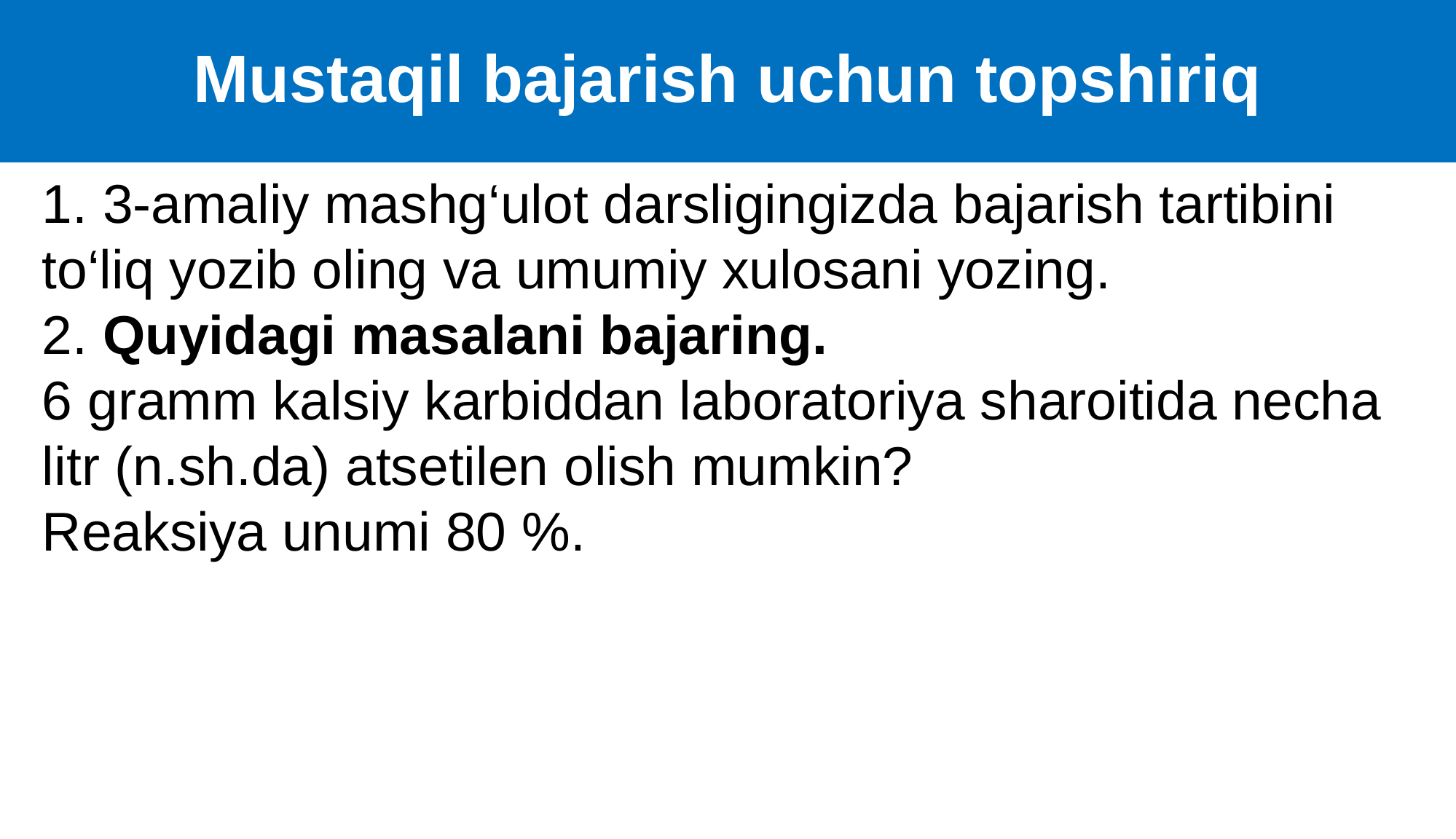

# Mustaqil bajarish uchun topshiriq
1. 3-amaliy mashg‘ulot darsligingizda bajarish tartibini to‘liq yozib oling va umumiy xulosani yozing.
2. Quyidagi masalani bajaring.
6 gramm kalsiy karbiddan laboratoriya sharoitida necha litr (n.sh.da) atsetilen olish mumkin?
Reaksiya unumi 80 %.